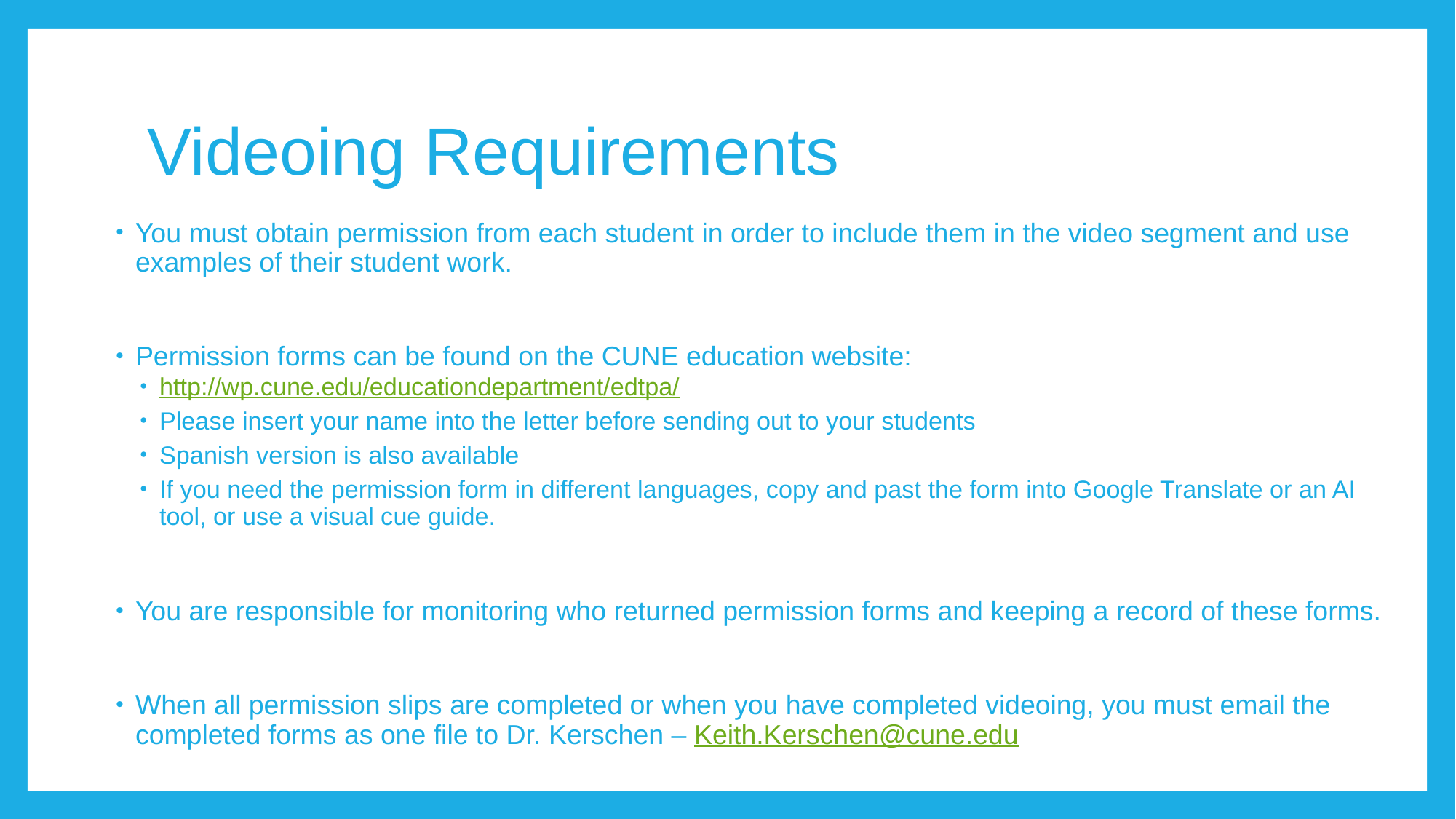

# Videoing Requirements
You must obtain permission from each student in order to include them in the video segment and use examples of their student work.

Permission forms can be found on the CUNE education website:
http://wp.cune.edu/educationdepartment/edtpa/
Please insert your name into the letter before sending out to your students
Spanish version is also available
If you need the permission form in different languages, copy and past the form into Google Translate or an AI tool, or use a visual cue guide.

You are responsible for monitoring who returned permission forms and keeping a record of these forms.

When all permission slips are completed or when you have completed videoing, you must email the completed forms as one file to Dr. Kerschen – Keith.Kerschen@cune.edu